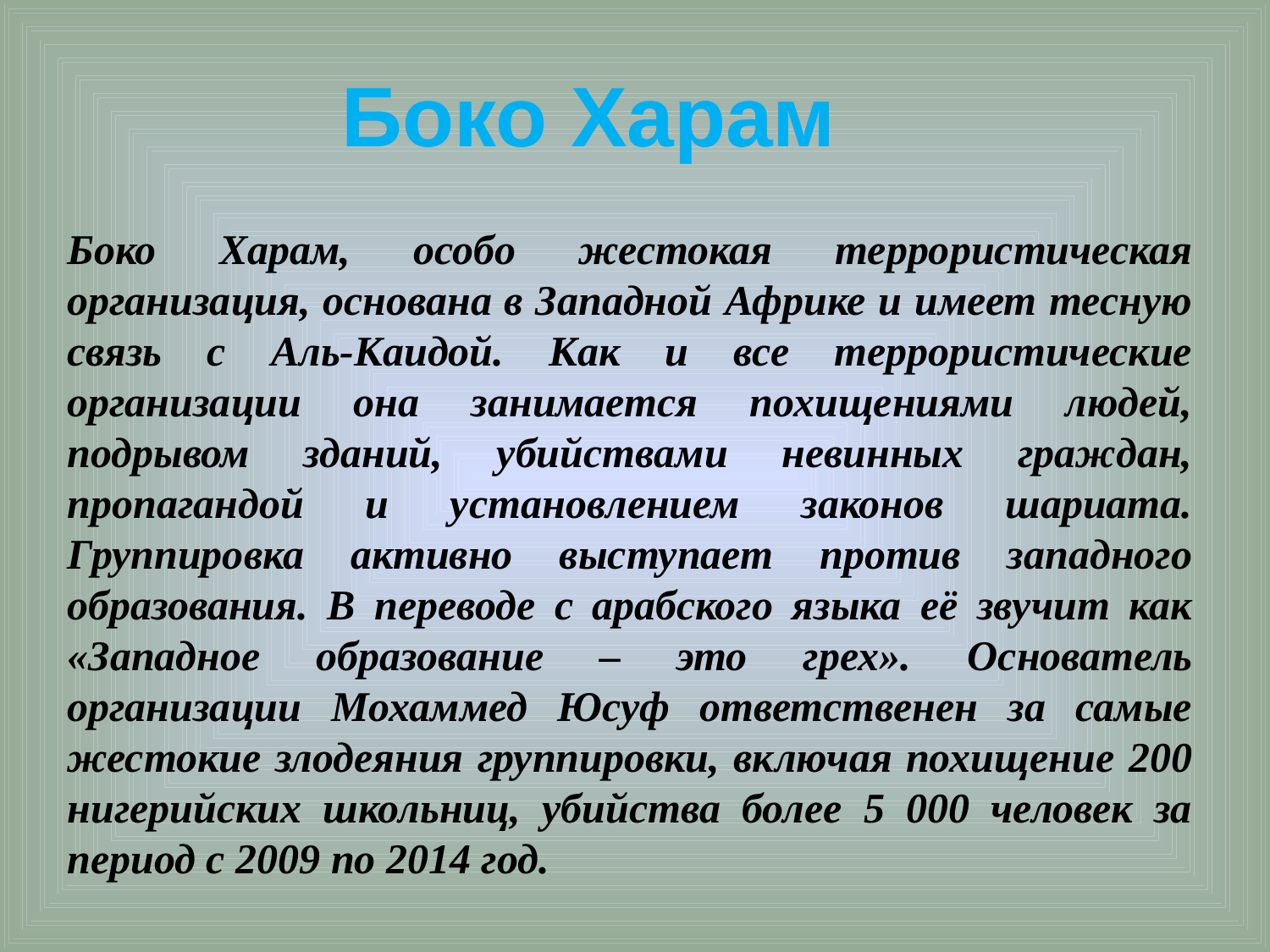

Боко Харам
Боко Харам, особо жестокая террористическая организация, основана в Западной Африке и имеет тесную связь с Аль-Каидой. Как и все террористические организации она занимается похищениями людей, подрывом зданий, убийствами невинных граждан, пропагандой и установлением законов шариата. Группировка активно выступает против западного образования. В переводе с арабского языка её звучит как «Западное образование – это грех». Основатель организации Мохаммед Юсуф ответственен за самые жестокие злодеяния группировки, включая похищение 200 нигерийских школьниц, убийства более 5 000 человек за период с 2009 по 2014 год.